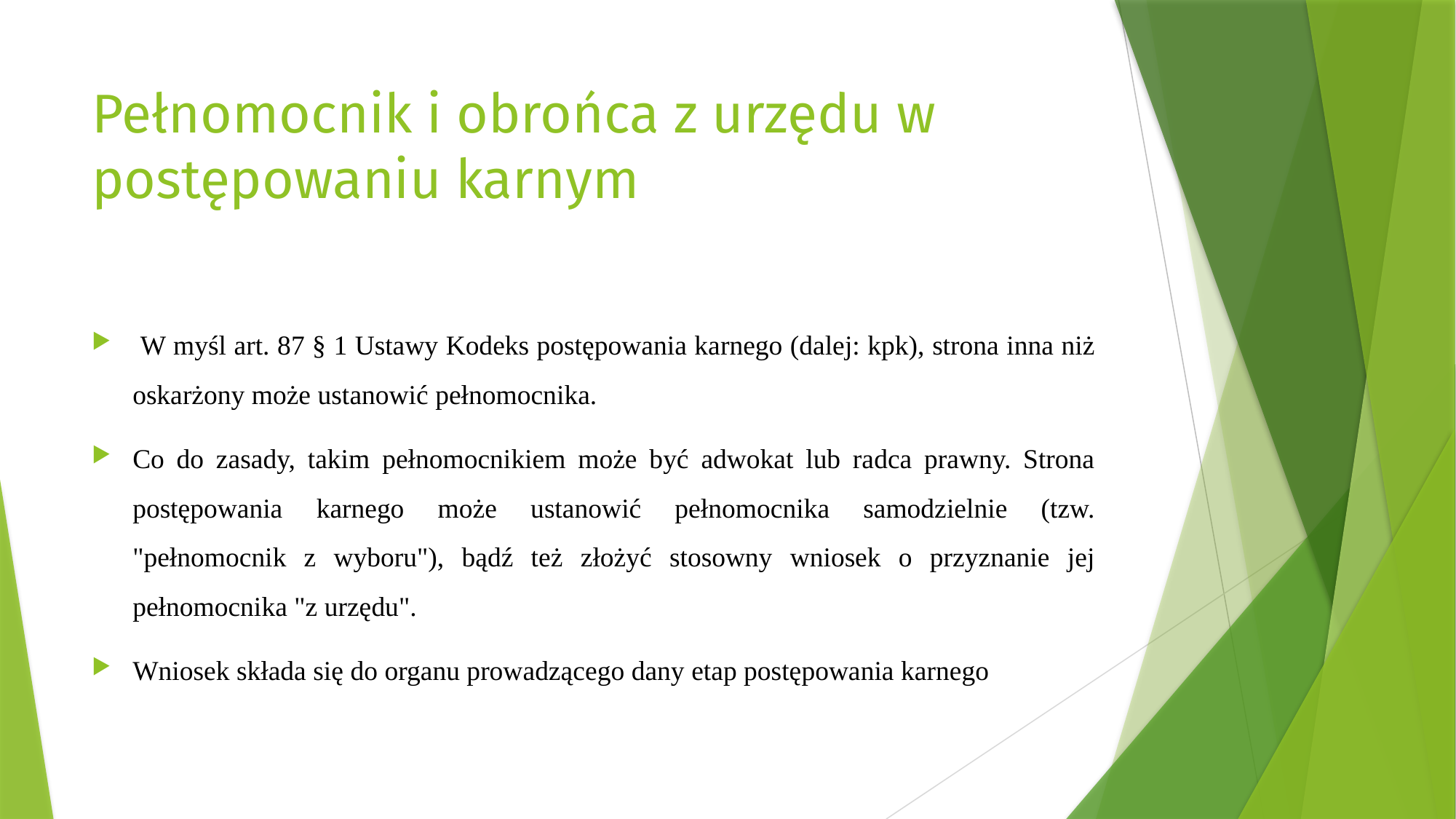

# Pełnomocnik i obrońca z urzędu w postępowaniu karnym

 W myśl art. 87 § 1 Ustawy Kodeks postępowania karnego (dalej: kpk), strona inna niż oskarżony może ustanowić pełnomocnika.
Co do zasady, takim pełnomocnikiem może być adwokat lub radca prawny. Strona postępowania karnego może ustanowić pełnomocnika samodzielnie (tzw. "pełnomocnik z wyboru"), bądź też złożyć stosowny wniosek o przyznanie jej pełnomocnika "z urzędu".
Wniosek składa się do organu prowadzącego dany etap postępowania karnego